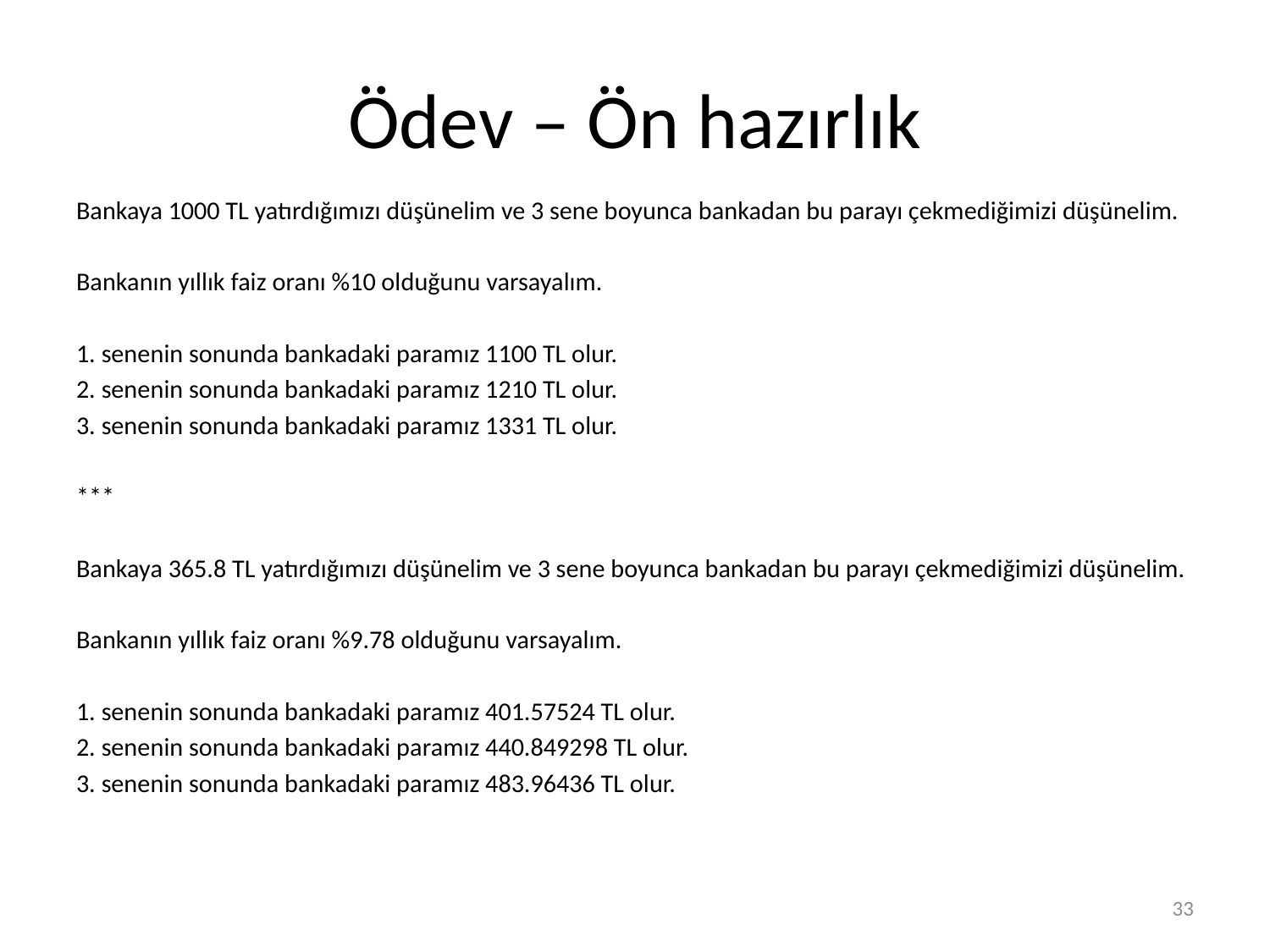

# Ödev – Ön hazırlık
Bankaya 1000 TL yatırdığımızı düşünelim ve 3 sene boyunca bankadan bu parayı çekmediğimizi düşünelim.

Bankanın yıllık faiz oranı %10 olduğunu varsayalım.

1. senenin sonunda bankadaki paramız 1100 TL olur.
2. senenin sonunda bankadaki paramız 1210 TL olur.
3. senenin sonunda bankadaki paramız 1331 TL olur.

***

Bankaya 365.8 TL yatırdığımızı düşünelim ve 3 sene boyunca bankadan bu parayı çekmediğimizi düşünelim.

Bankanın yıllık faiz oranı %9.78 olduğunu varsayalım.

1. senenin sonunda bankadaki paramız 401.57524 TL olur.
2. senenin sonunda bankadaki paramız 440.849298 TL olur.
3. senenin sonunda bankadaki paramız 483.96436 TL olur.

33